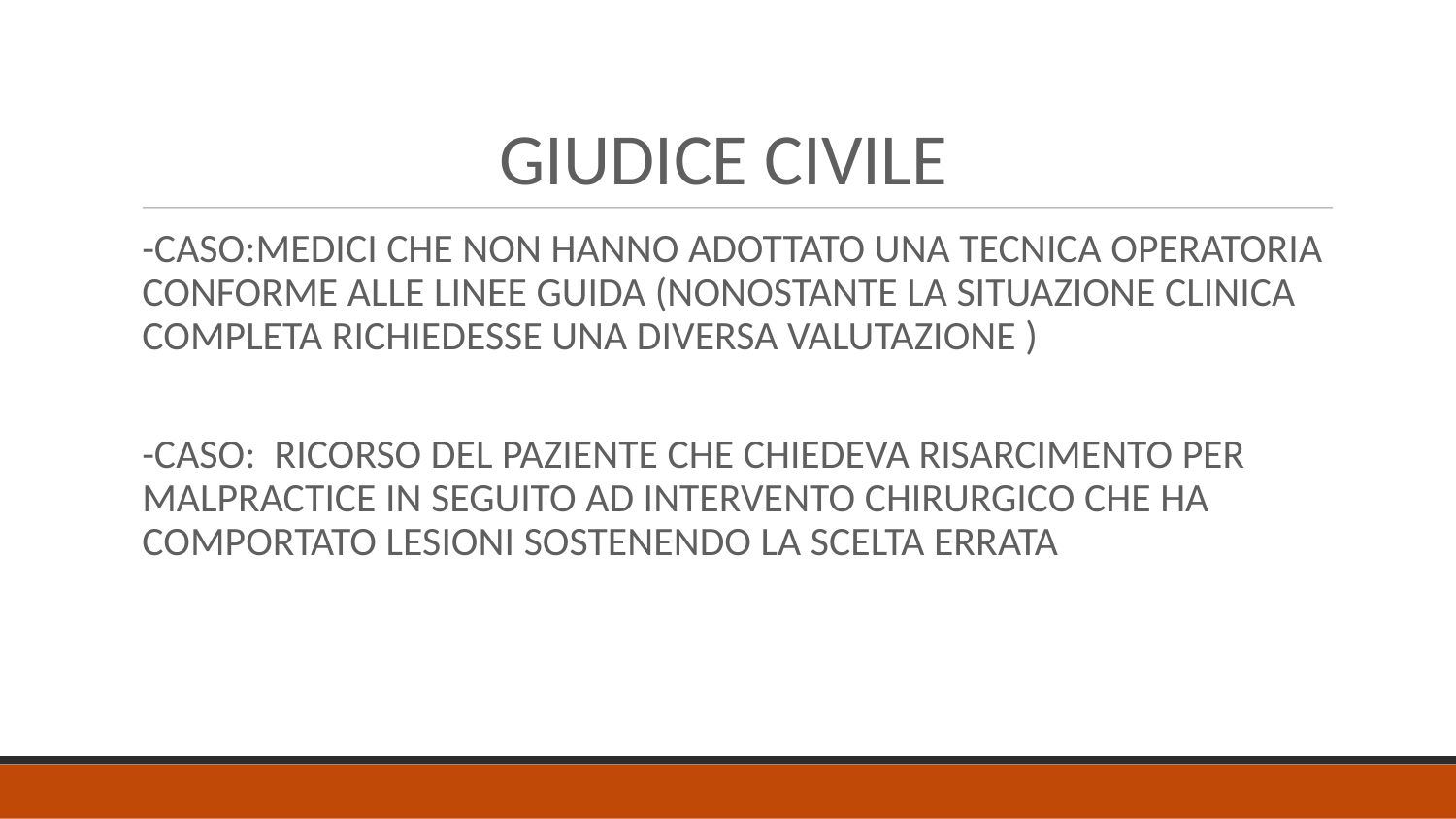

# GIUDICE CIVILE
-CASO:MEDICI CHE NON HANNO ADOTTATO UNA TECNICA OPERATORIA CONFORME ALLE LINEE GUIDA (NONOSTANTE LA SITUAZIONE CLINICA COMPLETA RICHIEDESSE UNA DIVERSA VALUTAZIONE )

-CASO:  RICORSO DEL PAZIENTE CHE CHIEDEVA RISARCIMENTO PER MALPRACTICE IN SEGUITO AD INTERVENTO CHIRURGICO CHE HA COMPORTATO LESIONI SOSTENENDO LA SCELTA ERRATA